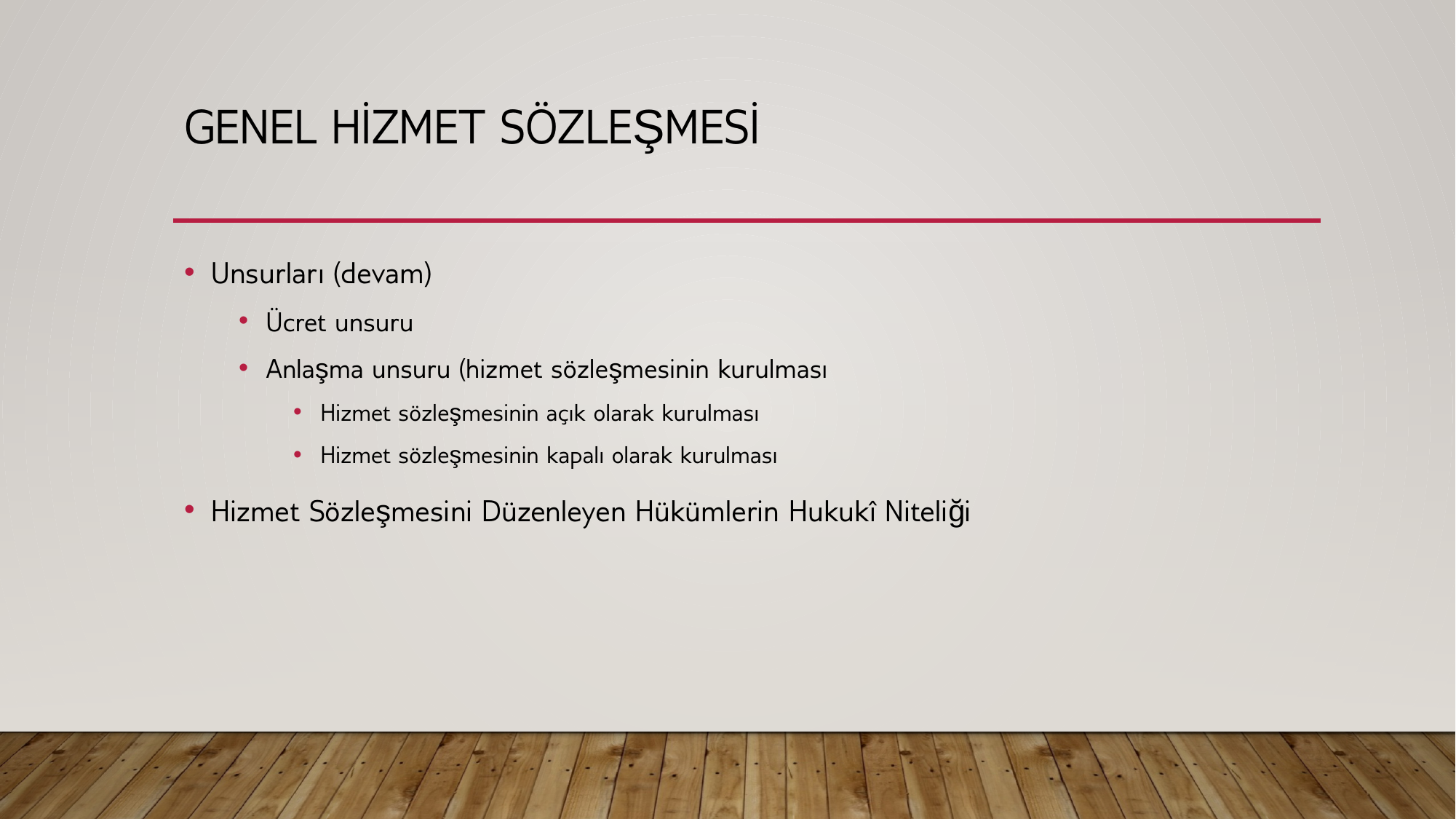

# Genel hizmet sözleşmesi
Unsurları (devam)
Ücret unsuru
Anlaşma unsuru (hizmet sözleşmesinin kurulması
Hizmet sözleşmesinin açık olarak kurulması
Hizmet sözleşmesinin kapalı olarak kurulması
Hizmet Sözleşmesini Düzenleyen Hükümlerin Hukukî Niteliği